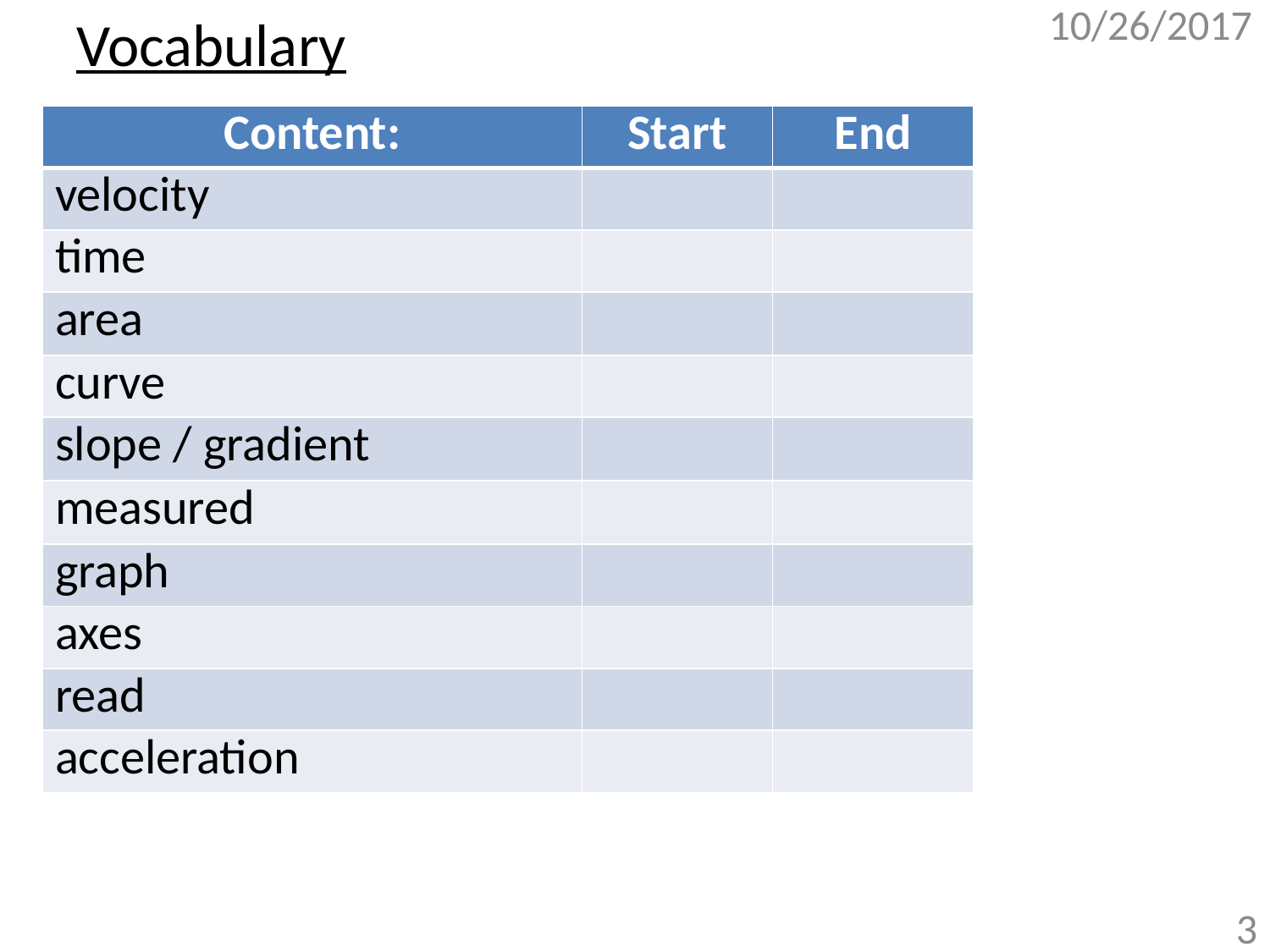

# Vocabulary
10/26/2017
| Content: | Start | End |
| --- | --- | --- |
| velocity |  |  |
| time |  |  |
| area |  |  |
| curve |  |  |
| slope / gradient |  |  |
| measured |  |  |
| graph |  |  |
| axes |  |  |
| read |  |  |
| acceleration |  |  |
3